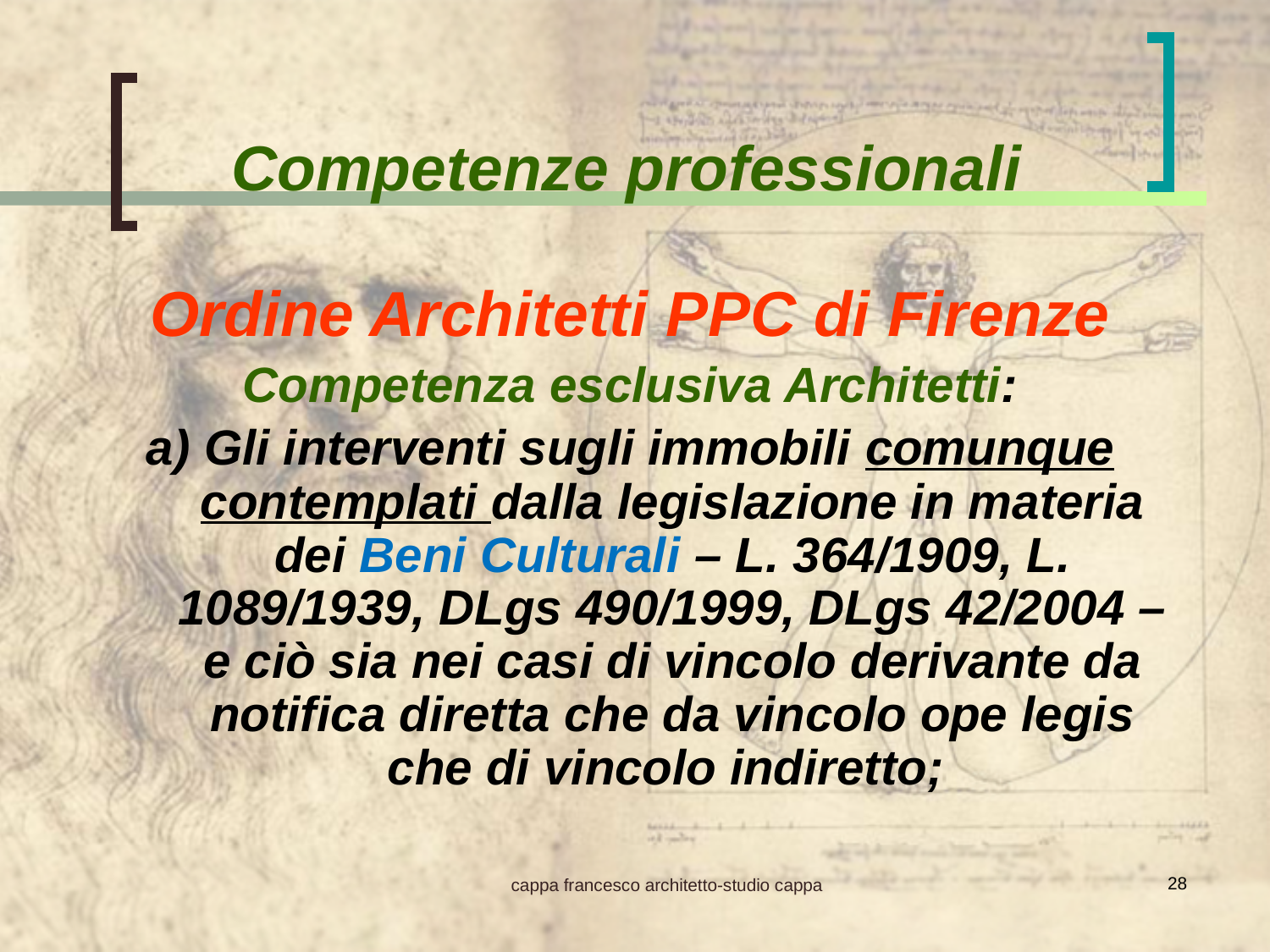

Competenze professionali
Ordine Architetti PPC di Firenze
Competenza esclusiva Architetti:
a) Gli interventi sugli immobili comunque contemplati dalla legislazione in materia dei Beni Culturali – L. 364/1909, L. 1089/1939, DLgs 490/1999, DLgs 42/2004 – e ciò sia nei casi di vincolo derivante da notifica diretta che da vincolo ope legis che di vincolo indiretto;

28
cappa francesco architetto-studio cappa